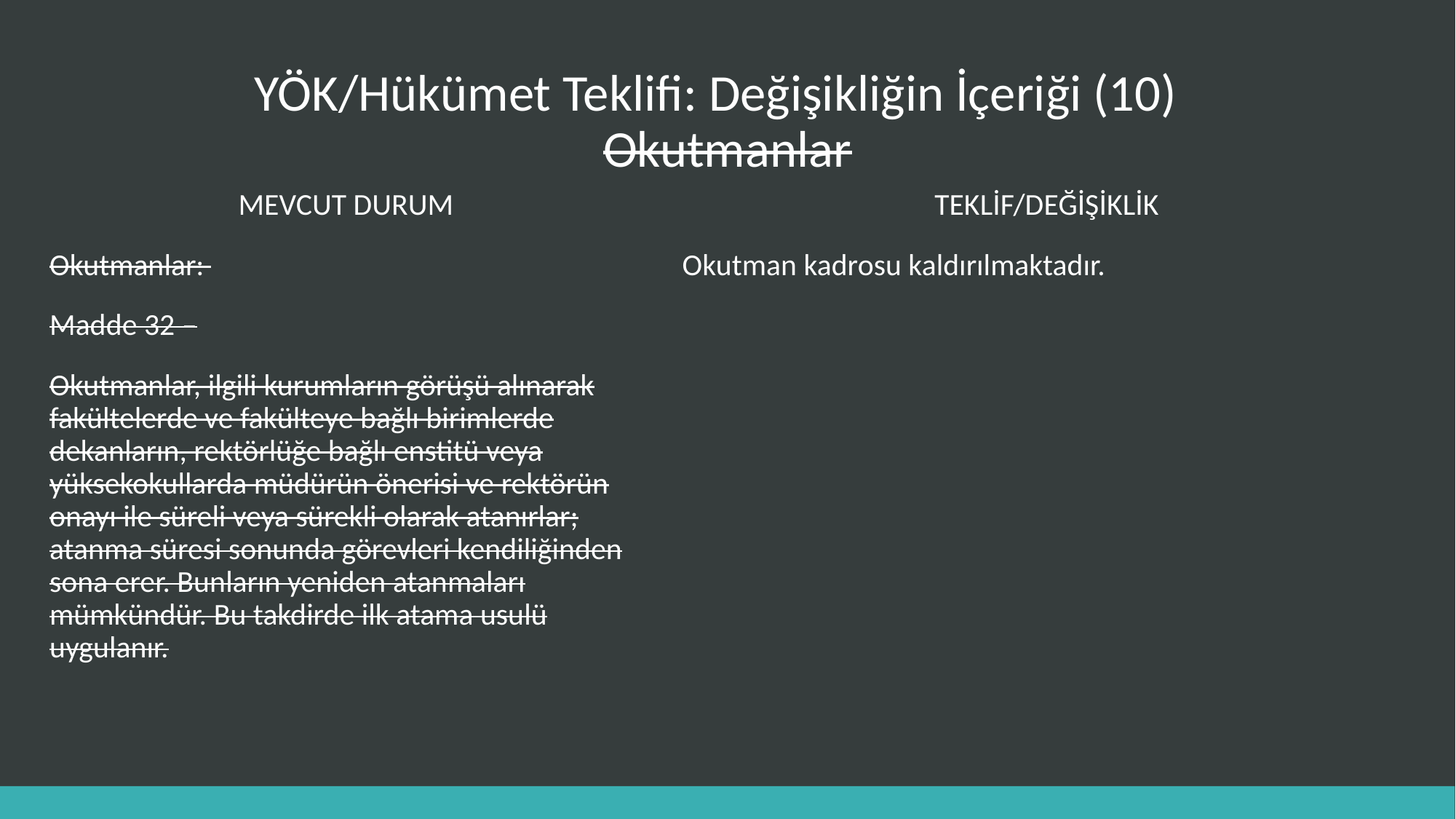

# YÖK/Hükümet Teklifi: Değişikliğin İçeriği (10) Okutmanlar
TEKLİF/DEĞİŞİKLİK
Okutman kadrosu kaldırılmaktadır.
MEVCUT DURUM
Okutmanlar:
Madde 32 –
Okutmanlar, ilgili kurumların görüşü alınarak fakültelerde ve fakülteye bağlı birimlerde dekanların, rektörlüğe bağlı enstitü veya yüksekokullarda müdürün önerisi ve rektörün onayı ile süreli veya sürekli olarak atanırlar; atanma süresi sonunda görevleri kendiliğinden sona erer. Bunların yeniden atanmaları mümkündür. Bu takdirde ilk atama usulü uygulanır.